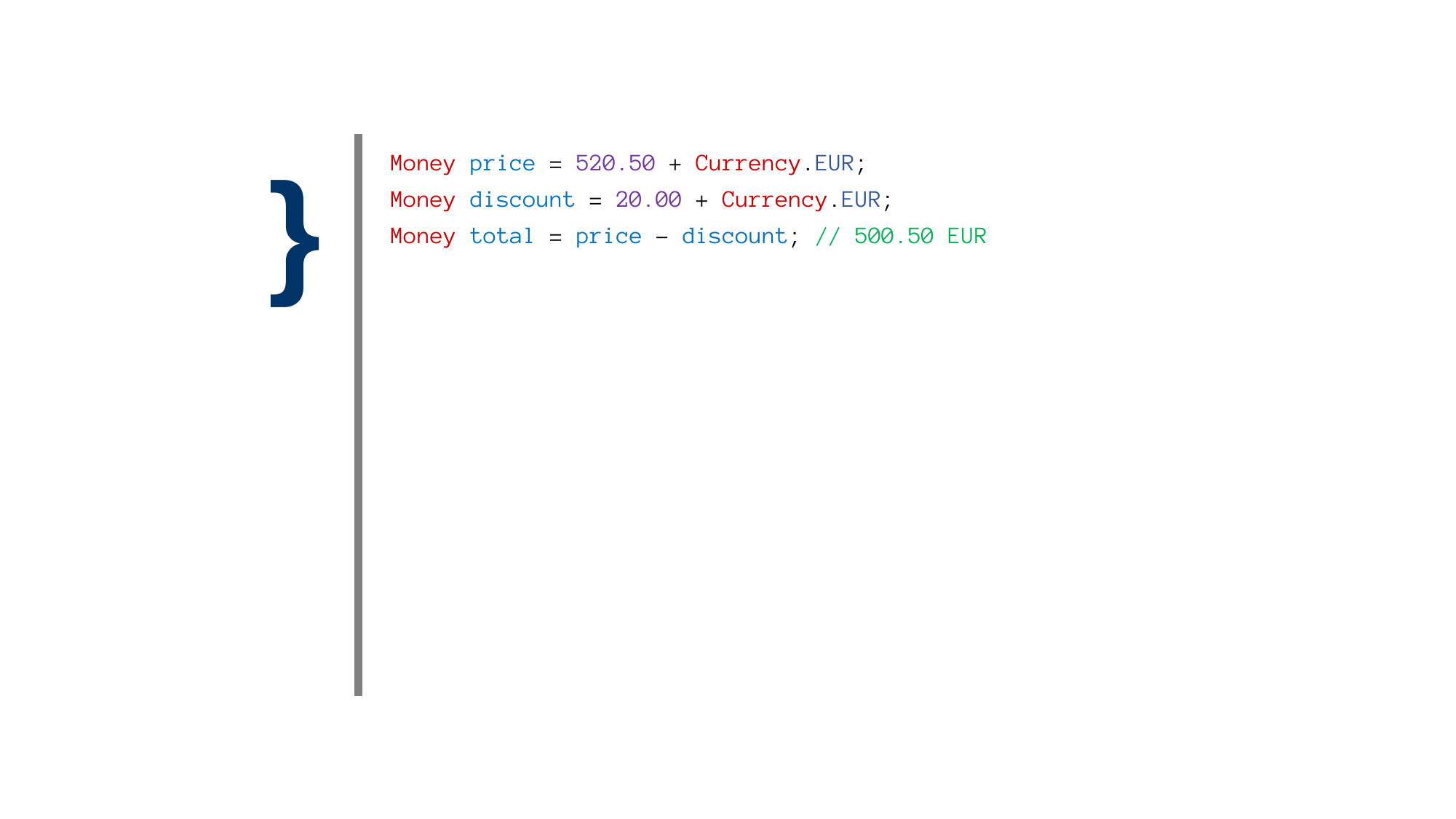

}
| Money price = 520.50 + Currency.EUR; Money discount = 20.00 + Currency.EUR; Money total = price - discount; // 500.50 EUR |
| --- |